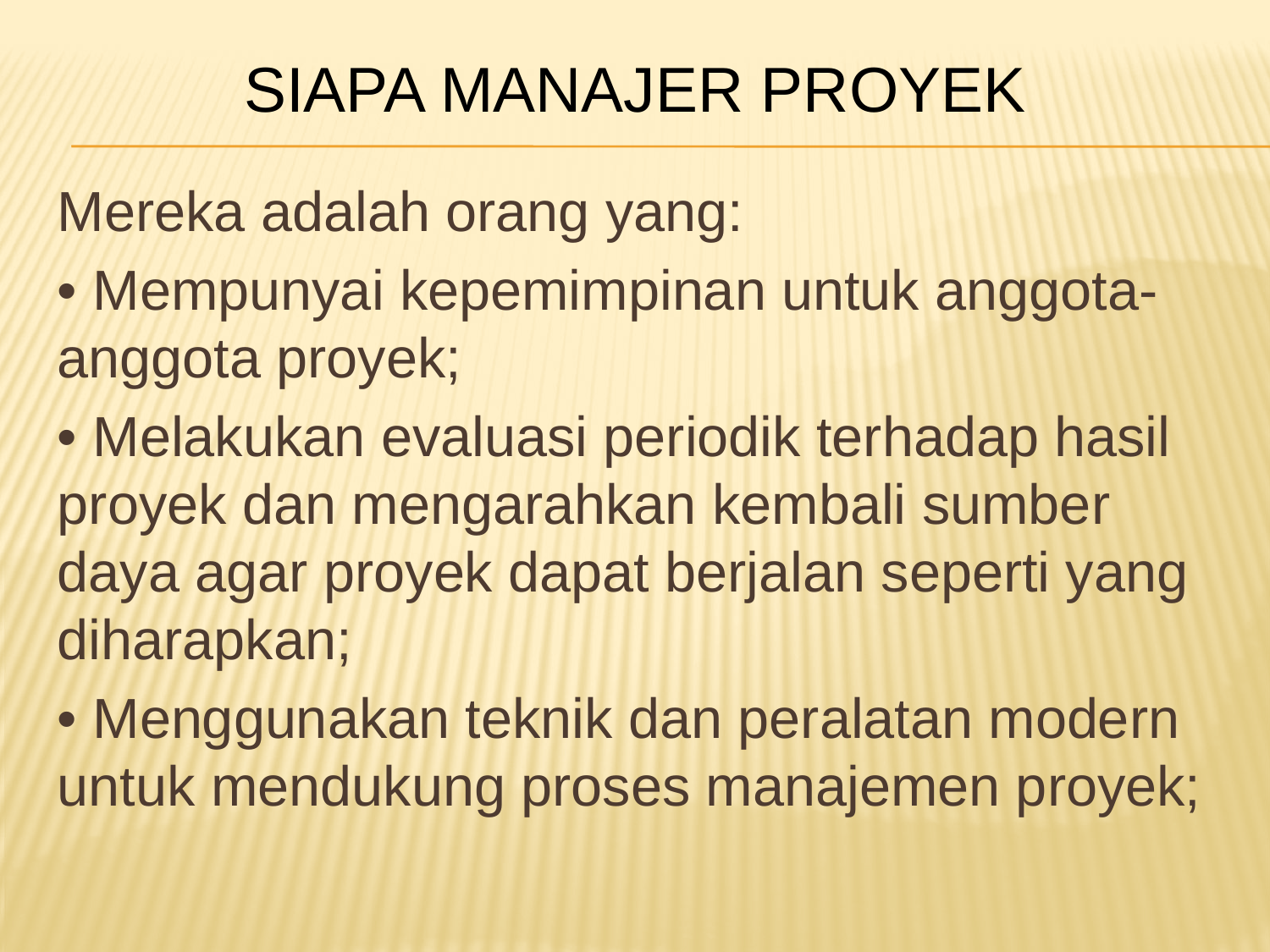

# Siapa manajer proyek
Mereka adalah orang yang:
• Mempunyai kepemimpinan untuk anggota- anggota proyek;
• Melakukan evaluasi periodik terhadap hasil proyek dan mengarahkan kembali sumber daya agar proyek dapat berjalan seperti yang diharapkan;
• Menggunakan teknik dan peralatan modern untuk mendukung proses manajemen proyek;